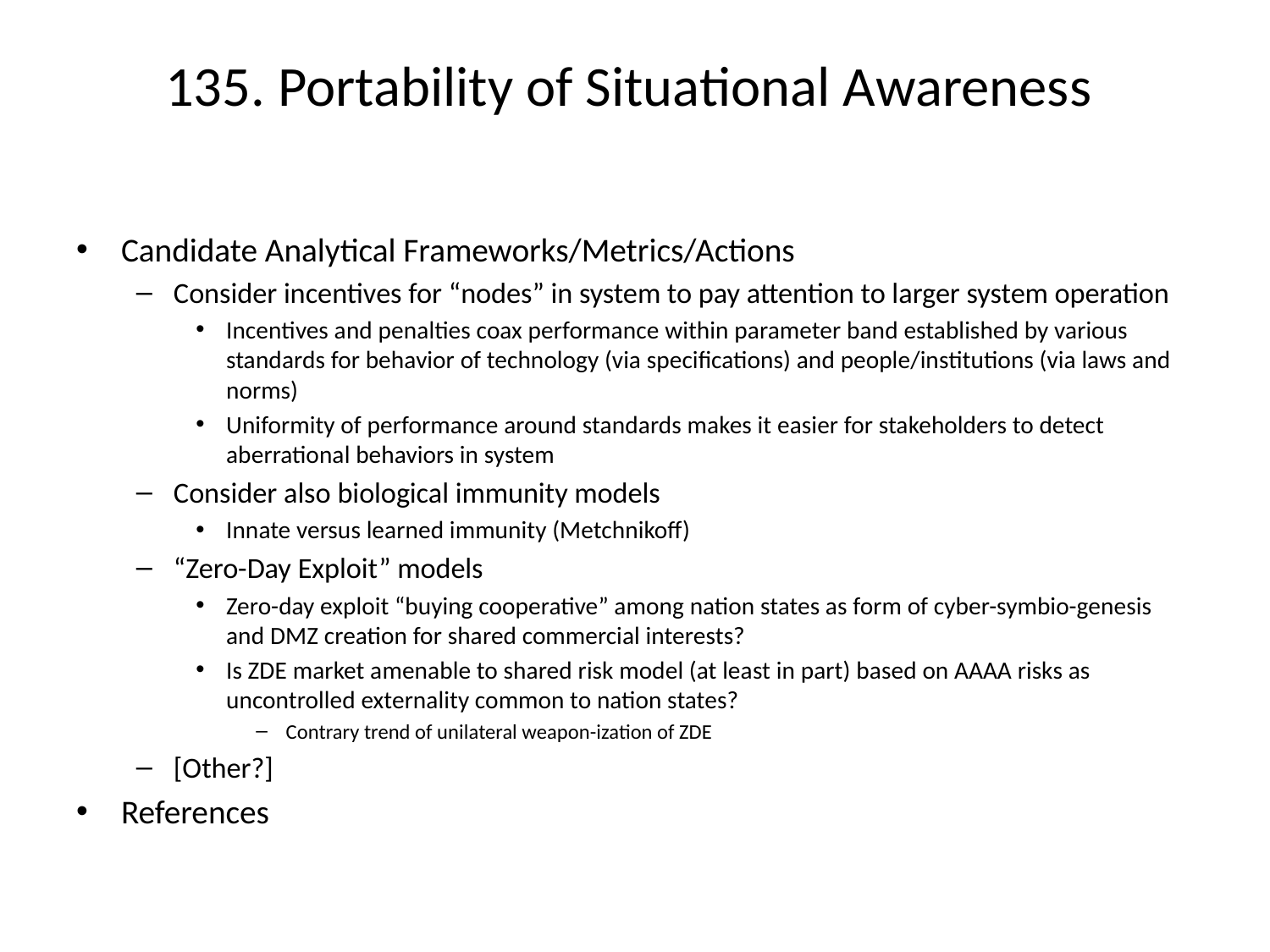

# 135. Portability of Situational Awareness
Candidate Analytical Frameworks/Metrics/Actions
Consider incentives for “nodes” in system to pay attention to larger system operation
Incentives and penalties coax performance within parameter band established by various standards for behavior of technology (via specifications) and people/institutions (via laws and norms)
Uniformity of performance around standards makes it easier for stakeholders to detect aberrational behaviors in system
Consider also biological immunity models
Innate versus learned immunity (Metchnikoff)
“Zero-Day Exploit” models
Zero-day exploit “buying cooperative” among nation states as form of cyber-symbio-genesis and DMZ creation for shared commercial interests?
Is ZDE market amenable to shared risk model (at least in part) based on AAAA risks as uncontrolled externality common to nation states?
Contrary trend of unilateral weapon-ization of ZDE
[Other?]
References